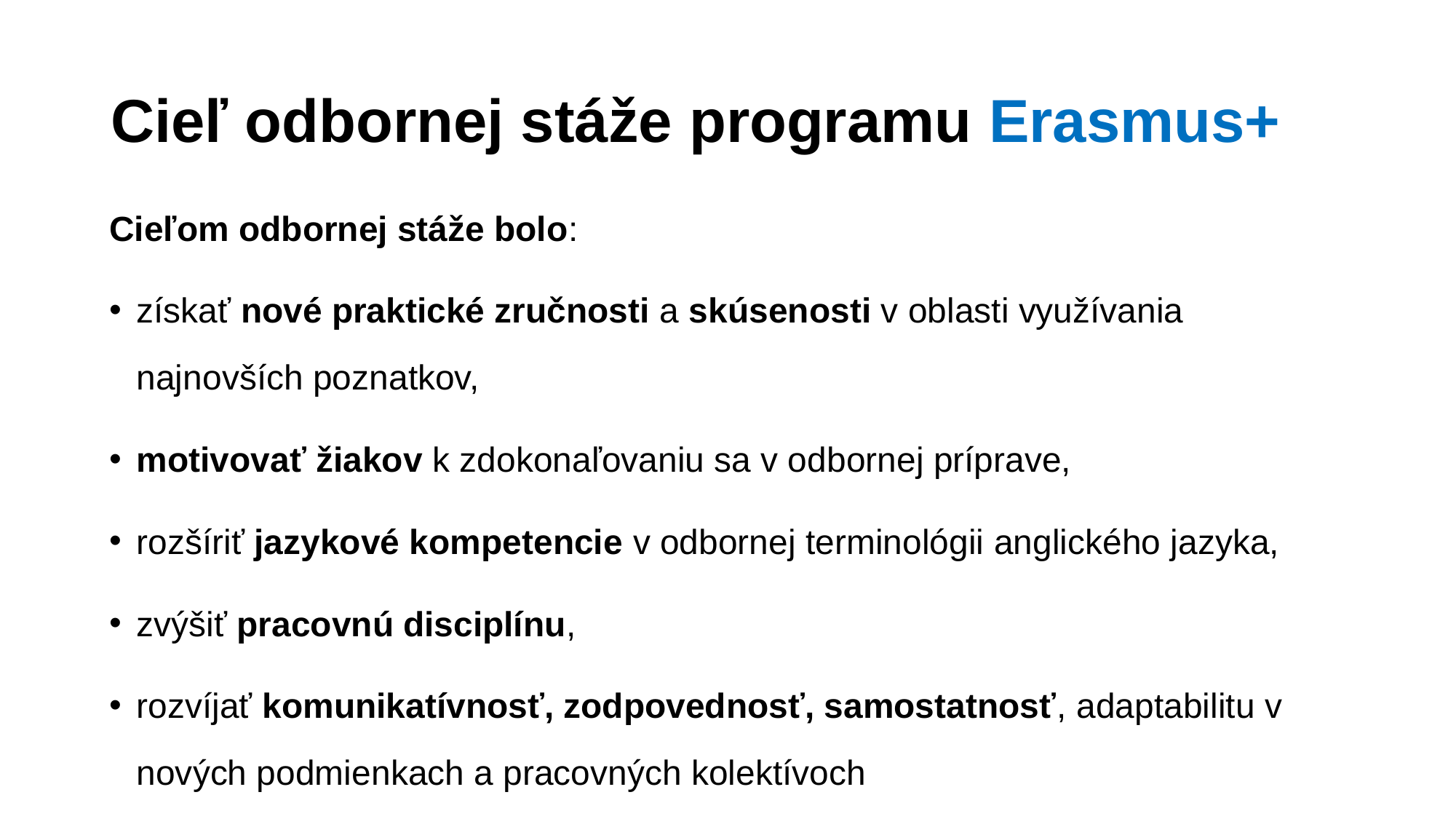

# Cieľ odbornej stáže programu Erasmus+
Cieľom odbornej stáže bolo:
získať nové praktické zručnosti a skúsenosti v oblasti využívania najnovších poznatkov,
motivovať žiakov k zdokonaľovaniu sa v odbornej príprave,
rozšíriť jazykové kompetencie v odbornej terminológii anglického jazyka,
zvýšiť pracovnú disciplínu,
rozvíjať komunikatívnosť, zodpovednosť, samostatnosť, adaptabilitu v nových podmienkach a pracovných kolektívoch